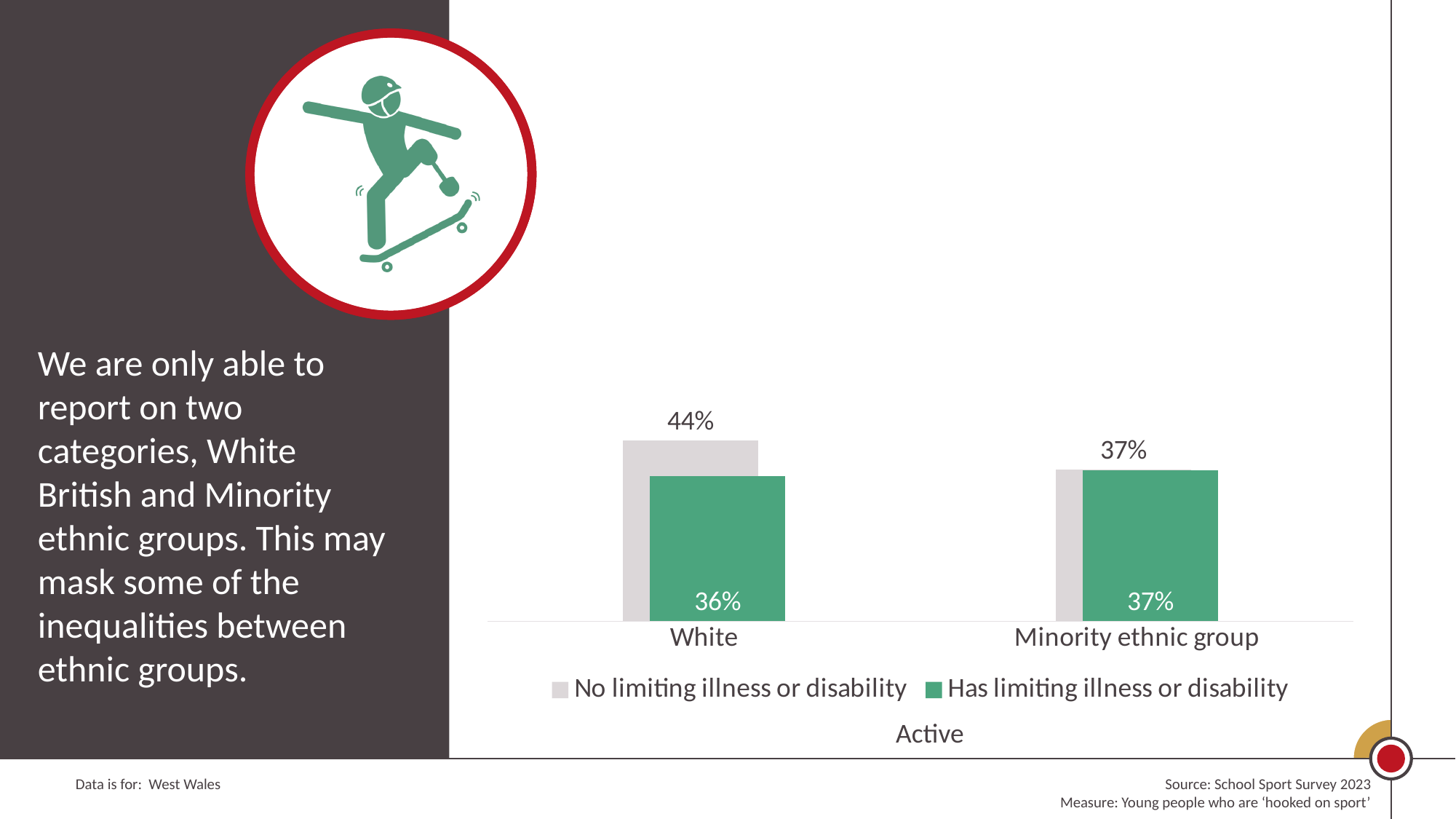

### Chart

| Category | No limiting illness or disability | Has limiting illness or disability |
|---|---|---|
| White | 0.4417903375188743 | 0.35543926189273556 |
| Minority ethnic group | 0.37070474033497813 | 0.37010825225639493 |
We are only able to report on two categories, White British and Minority ethnic groups. This may mask some of the inequalities between ethnic groups.

Active